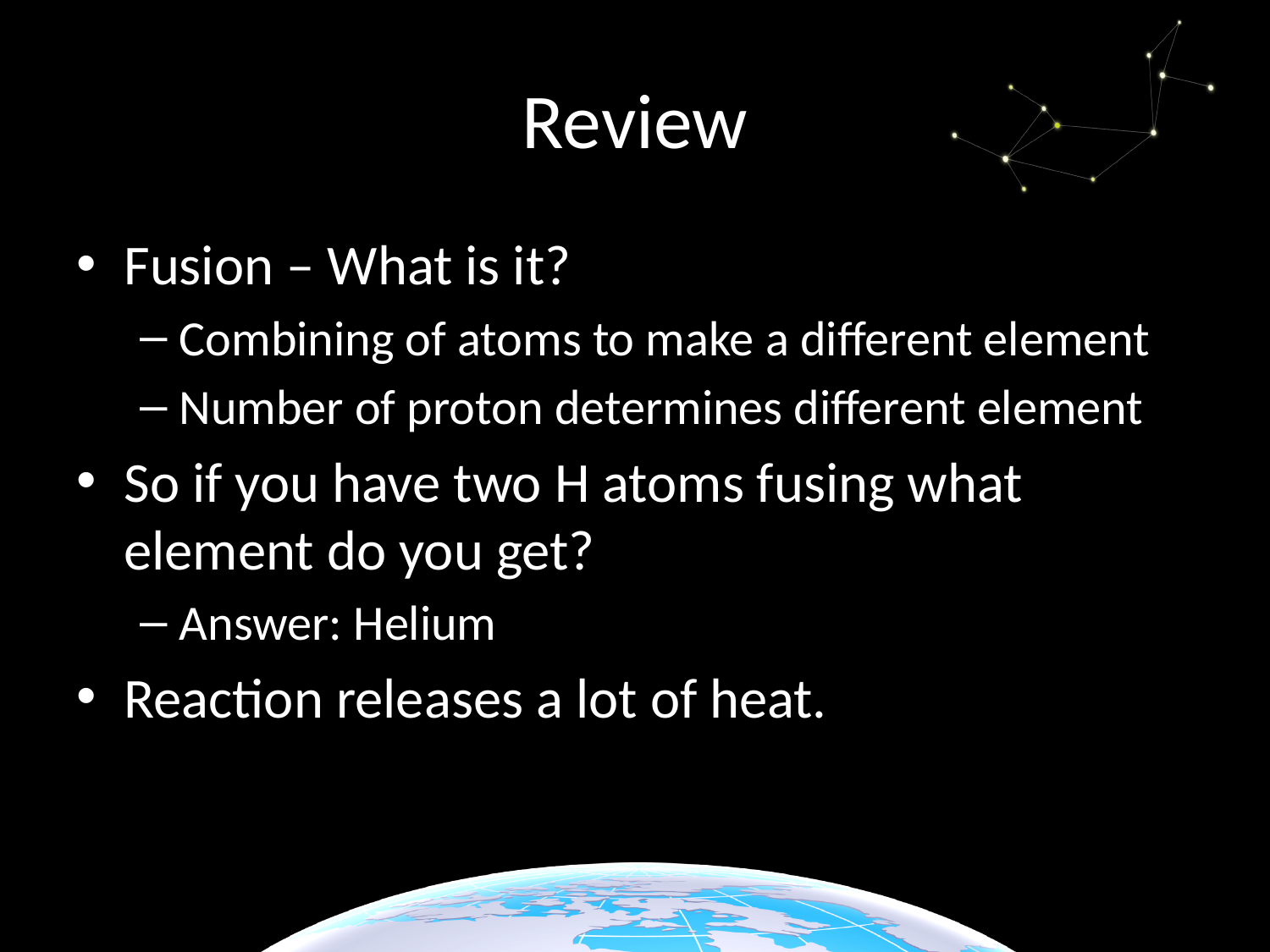

# Review
Fusion – What is it?
Combining of atoms to make a different element
Number of proton determines different element
So if you have two H atoms fusing what element do you get?
Answer: Helium
Reaction releases a lot of heat.